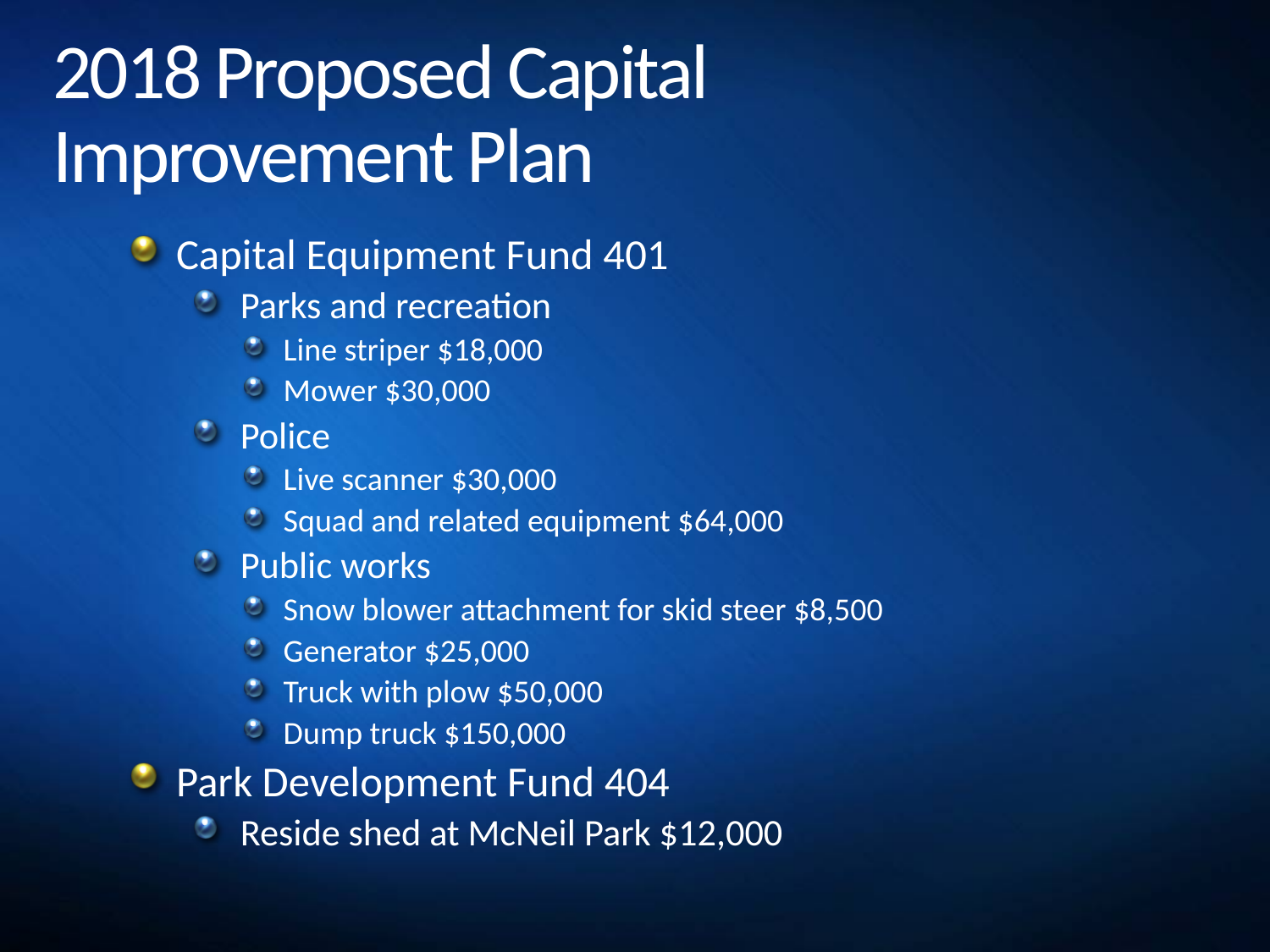

# 2018 Proposed Capital Improvement Plan
Capital Equipment Fund 401
Parks and recreation
Line striper $18,000
Mower $30,000
Police
Live scanner $30,000
Squad and related equipment $64,000
Public works
Snow blower attachment for skid steer $8,500
Generator $25,000
Truck with plow $50,000
Dump truck $150,000
Park Development Fund 404
Reside shed at McNeil Park $12,000